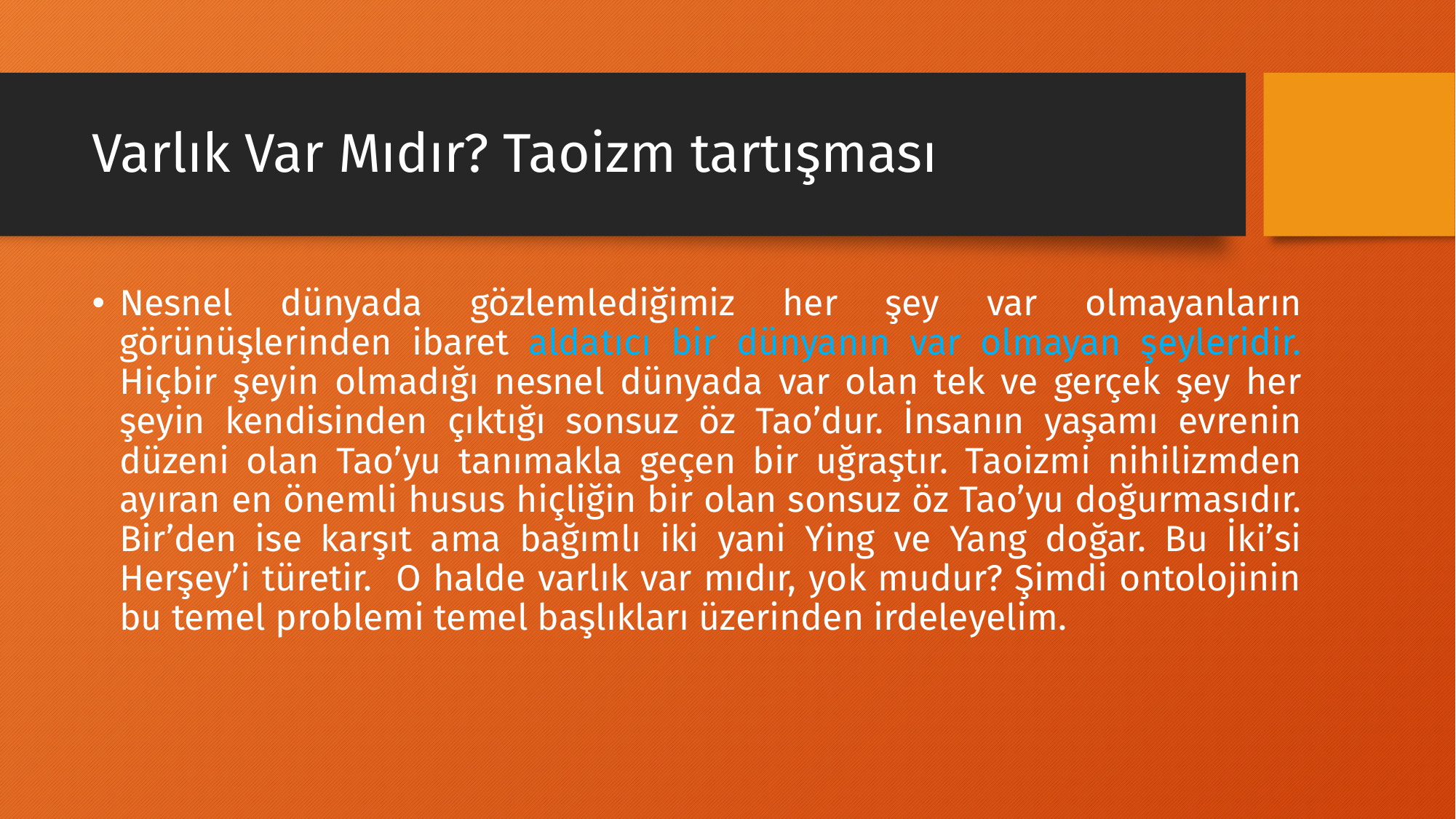

# Varlık Var Mıdır? Taoizm tartışması
Nesnel dünyada gözlemlediğimiz her şey var olmayanların görünüşlerinden ibaret aldatıcı bir dünyanın var olmayan şeyleridir. Hiçbir şeyin olmadığı nesnel dünyada var olan tek ve gerçek şey her şeyin kendisinden çıktığı sonsuz öz Tao’dur. İnsanın yaşamı evrenin düzeni olan Tao’yu tanımakla geçen bir uğraştır. Taoizmi nihilizmden ayıran en önemli husus hiçliğin bir olan sonsuz öz Tao’yu doğurmasıdır. Bir’den ise karşıt ama bağımlı iki yani Ying ve Yang doğar. Bu İki’si Herşey’i türetir.  O halde varlık var mıdır, yok mudur? Şimdi ontolojinin bu temel problemi temel başlıkları üzerinden irdeleyelim.